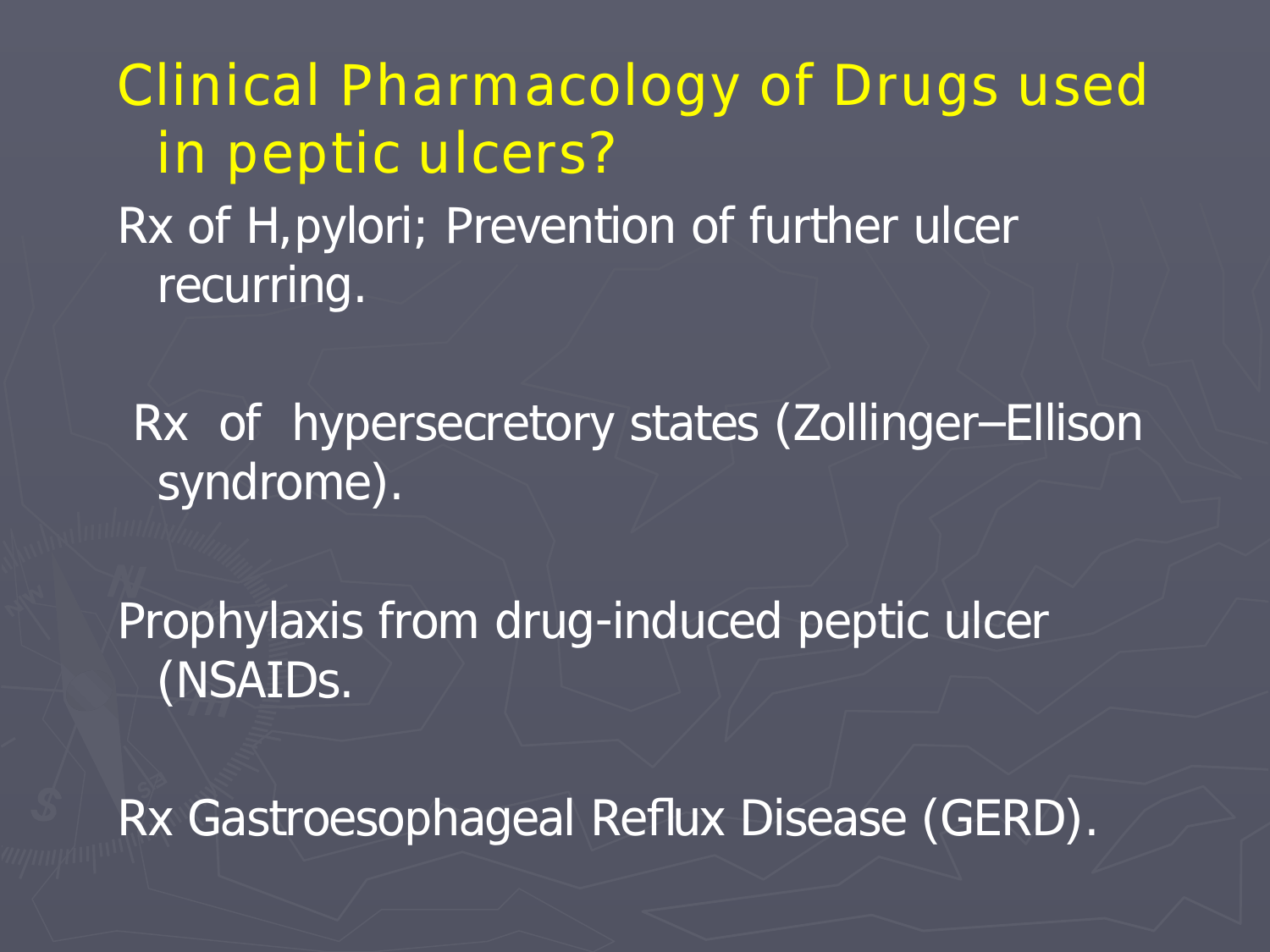

Clinical Pharmacology of Drugs used in peptic ulcers?
Rx of H,pylori; Prevention of further ulcer recurring.

 Rx  of  hypersecretory states (Zollinger–Ellison syndrome).

Prophylaxis from drug-induced peptic ulcer (NSAIDs.

Rx Gastroesophageal Reflux Disease (GERD).